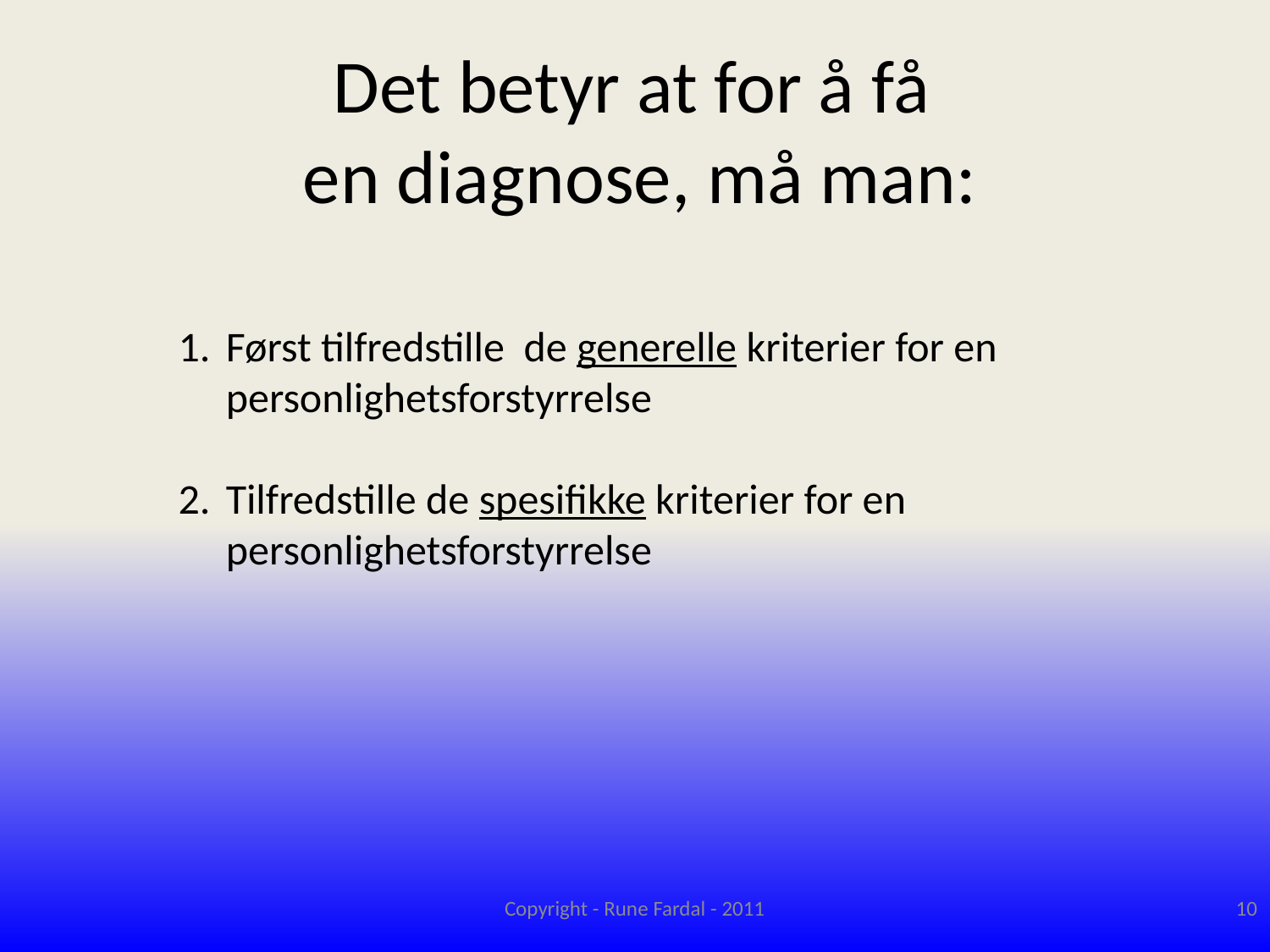

# Det betyr at for å få en diagnose, må man:

Først tilfredstille  de generelle kriterier for en personlighetsforstyrrelse

Tilfredstille de spesifikke kriterier for en  personlighetsforstyrrelse

Copyright - Rune Fardal - 2011
10